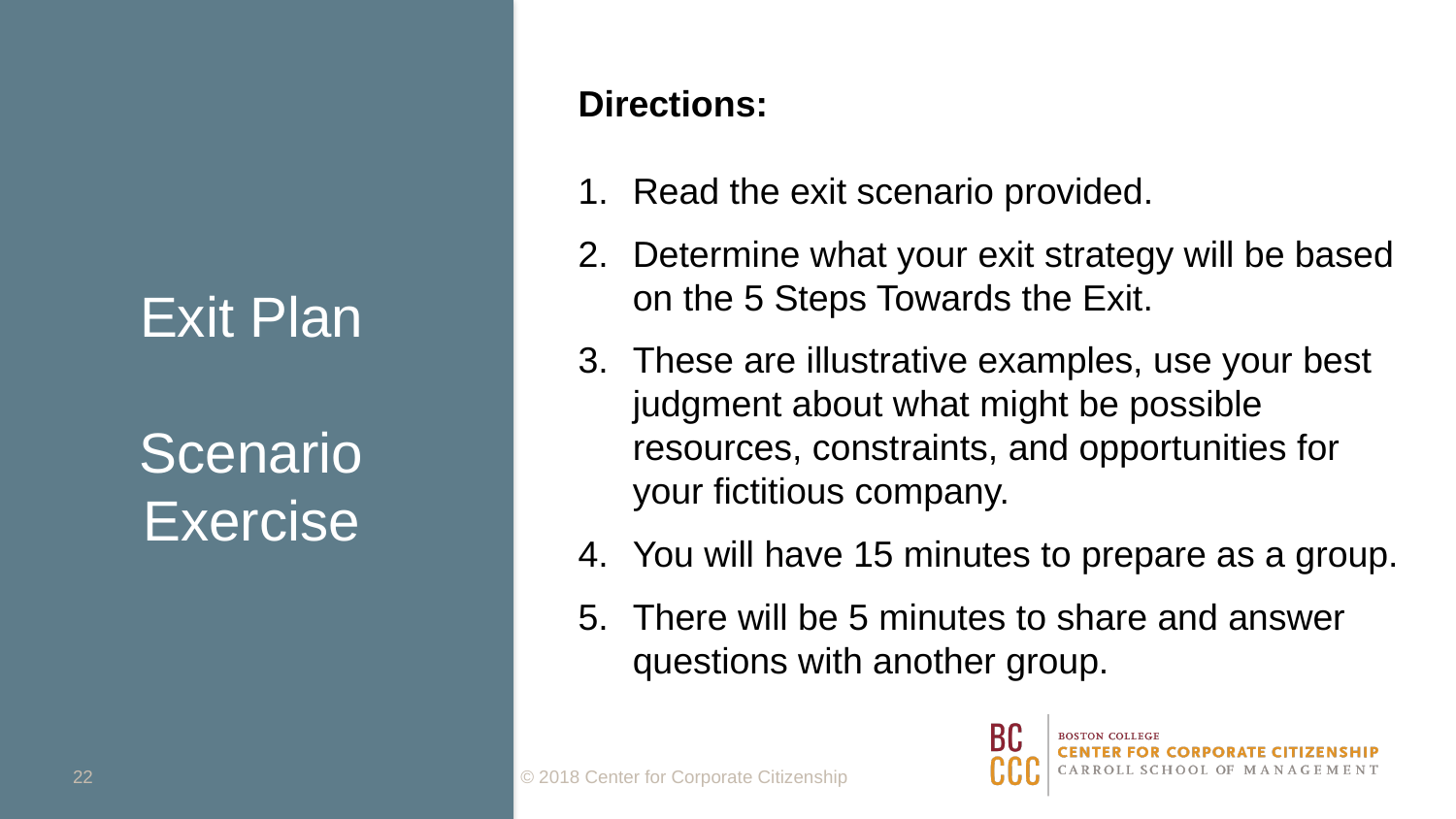

Directions:

Read the exit scenario provided.

Determine what your exit strategy will be based on the 5 Steps Towards the Exit.

These are illustrative examples, use your best judgment about what might be possible resources, constraints, and opportunities for your fictitious company.

You will have 15 minutes to prepare as a group.

There will be 5 minutes to share and answer questions with another group.
# Exit Plan Scenario Exercise
22